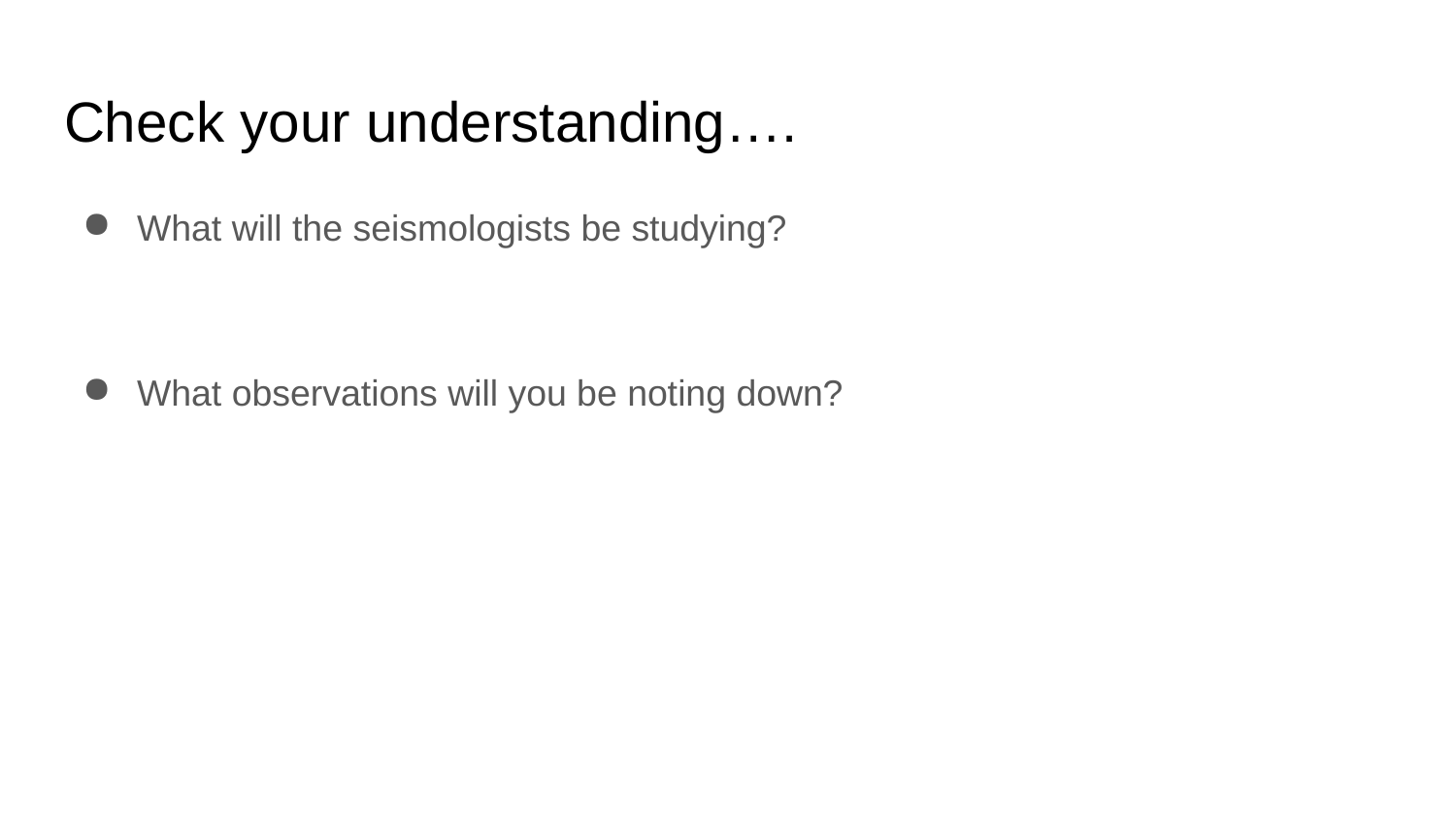

# Check your understanding….
What will the seismologists be studying?

What observations will you be noting down?